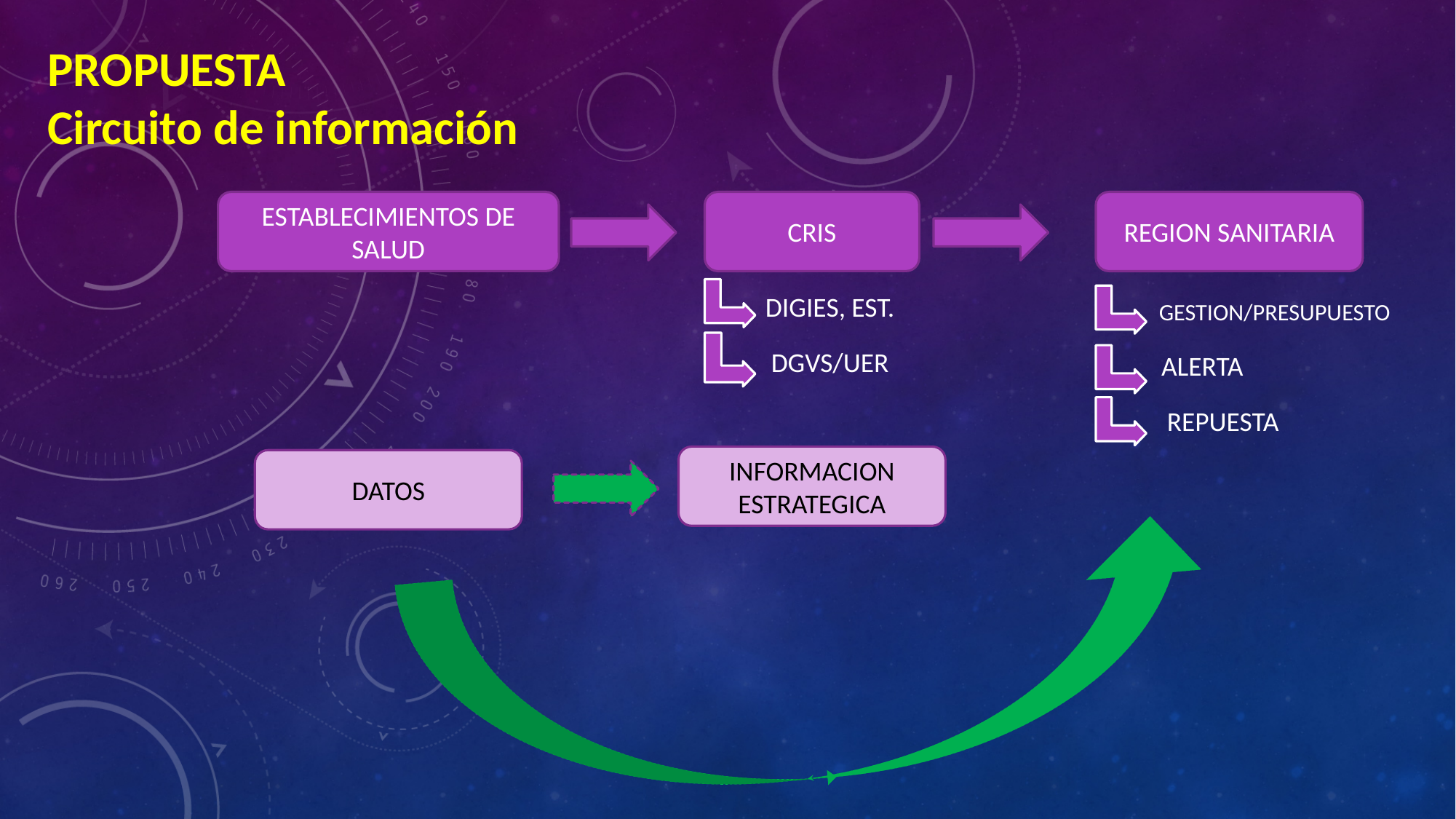

PROPUESTA
Circuito de información
REGION SANITARIA
ESTABLECIMIENTOS DE SALUD
CRIS

DIGIES, EST.
GESTION/PRESUPUESTO

DGVS/UER

ALERTA

REPUESTA
INFORMACION ESTRATEGICA
DATOS